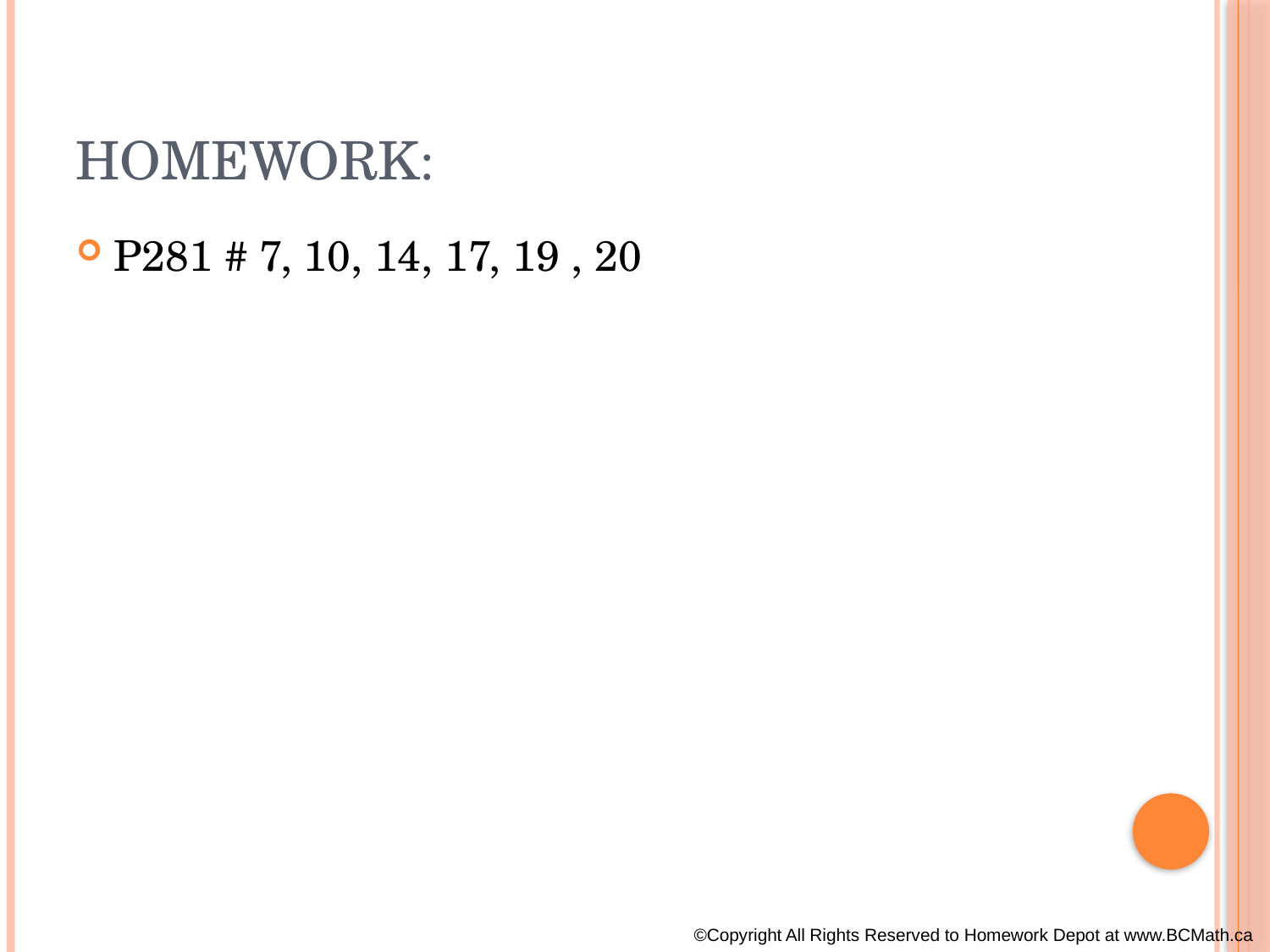

# Homework:
P281 # 7, 10, 14, 17, 19 , 20
©Copyright All Rights Reserved to Homework Depot at www.BCMath.ca